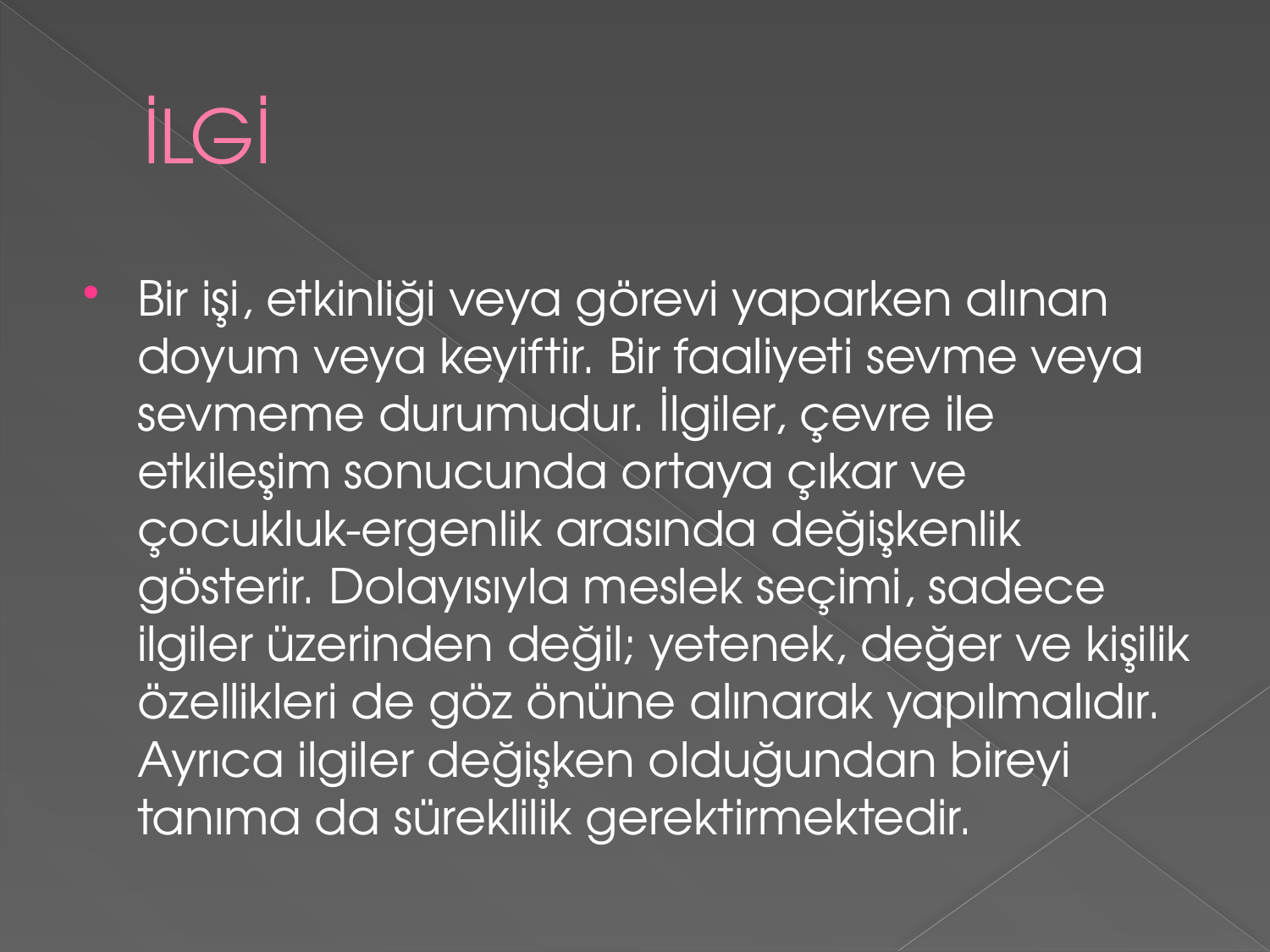

# İLGİ
Bir işi, etkinliği veya görevi yaparken alınan doyum veya keyiftir. Bir faaliyeti sevme veya sevmeme durumudur. İlgiler, çevre ile etkileşim sonucunda ortaya çıkar ve çocukluk-ergenlik arasında değişkenlik gösterir. Dolayısıyla meslek seçimi, sadece ilgiler üzerinden değil; yetenek, değer ve kişilik özellikleri de göz önüne alınarak yapılmalıdır. Ayrıca ilgiler değişken olduğundan bireyi tanıma da süreklilik gerektirmektedir.